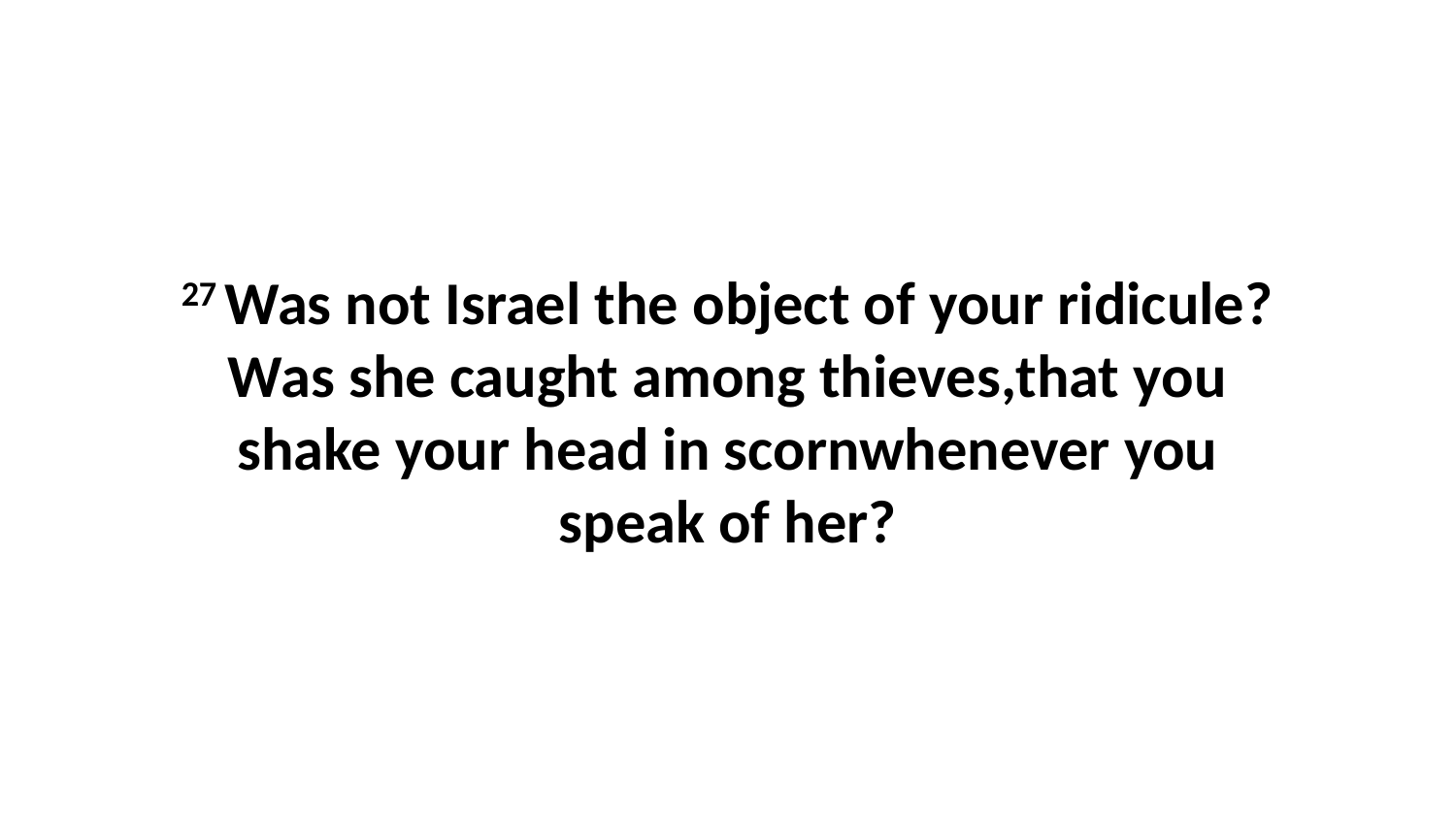

27 Was not Israel the object of your ridicule?Was she caught among thieves,that you shake your head in scornwhenever you speak of her?